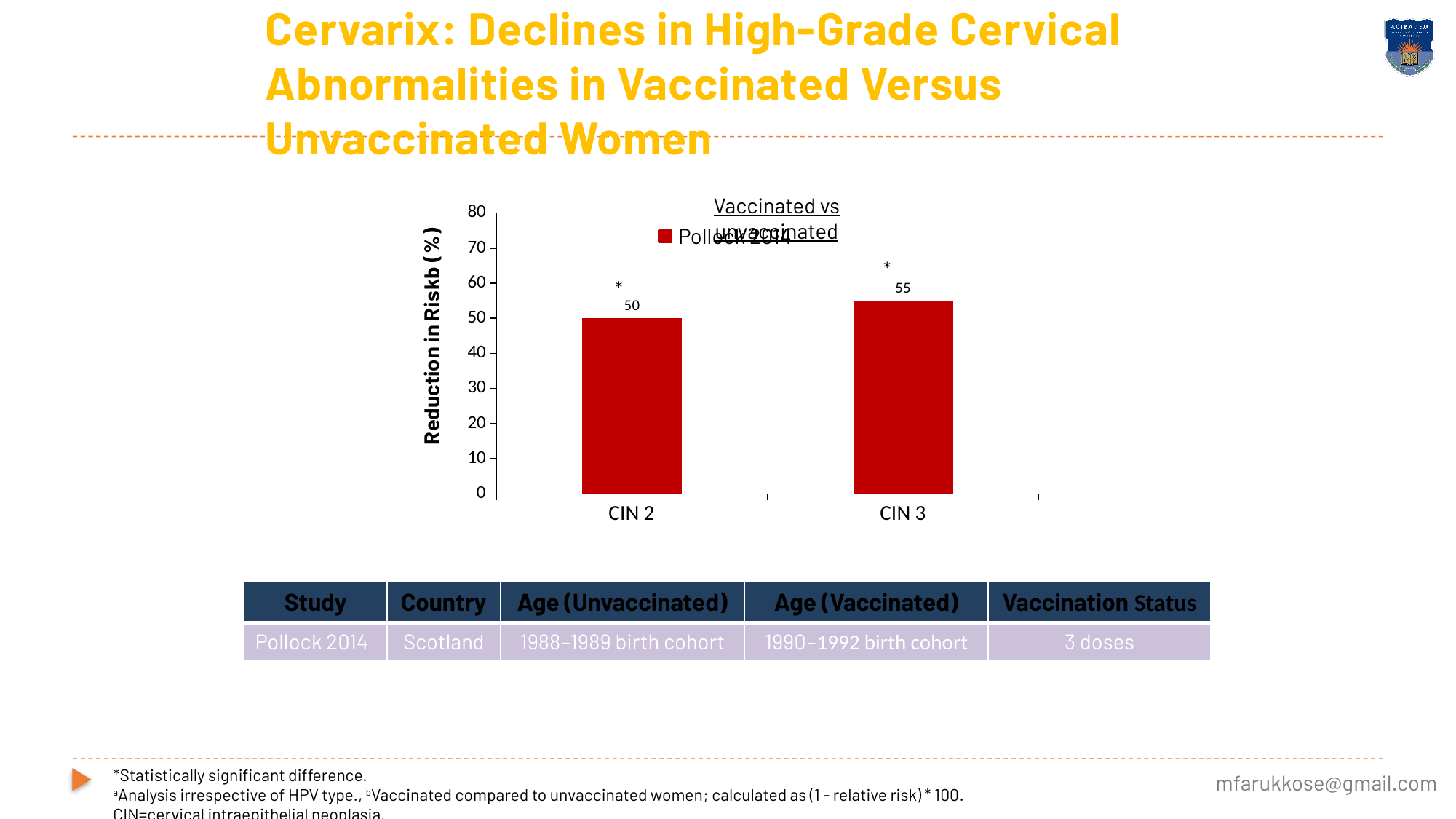

Cervarix: Declines in High-Grade Cervical Abnormalities in Vaccinated Versus Unvaccinated Women

### Chart

| Category | Pollock 2014 |
|---|---|
| CIN 2 | 50.0 |
| CIN 3 | 55.0 |
Vaccinated vs unvaccinated
Pollock 2014

*
*
| Study | Country | Age (Unvaccinated) | Age (Vaccinated) | Vaccination Status |
| --- | --- | --- | --- | --- |
| Pollock 2014 | Scotland | 1988–1989 birth cohort | 1990–1992 birth cohort | 3 doses |

*Statistically significant difference.
aAnalysis irrespective of HPV type., bVaccinated compared to unvaccinated women; calculated as (1 - relative risk) * 100.
CIN=cervical intraepithelial neoplasia.
Pollock, Br J Cancer, 2014